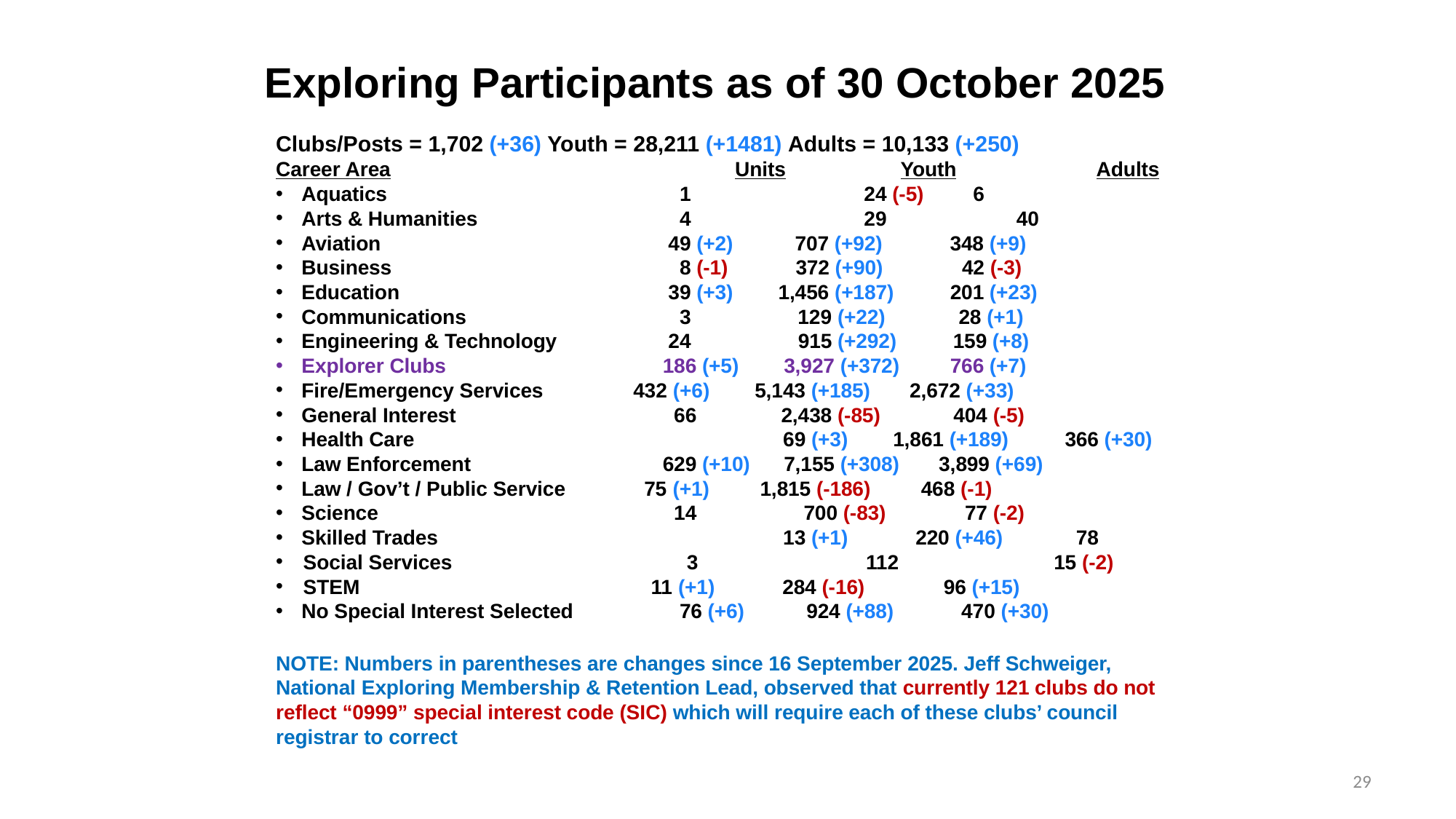

# Exploring Participants as of 30 October 2025
Clubs/Posts = 1,702 (+36) Youth = 28,211 (+1481) Adults = 10,133 (+250)
Career Area			    Units	              Youth	          Adults
Aquatics			         1		   24 (-5) 	   6
Arts & Humanities 		         4 		   29                       40
Aviation			       49 (+2)           707 (+92)            348 (+9)
Business			         8 (-1)            372 (+90)              42 (-3)
Education			       39 (+3)        1,456 (+187)          201 (+23)
Communications		         3                   129 (+22)             28 (+1)
Engineering & Technology	       24                   915 (+292)          159 (+8)
Explorer Clubs		      186 (+5)        3,927 (+372)         766 (+7)
Fire/Emergency Services                432 (+6)        5,143 (+185)       2,672 (+33)
General Interest 		        66               2,438 (-85)             404 (-5)
Health Care			        69 (+3)        1,861 (+189)          366 (+30)
Law Enforcement		      629 (+10)      7,155 (+308)       3,899 (+69)
Law / Gov’t / Public Service              75 (+1)         1,815 (-186)         468 (-1)
Science			        14                   700 (-83)              77 (-2)
Skilled Trades		      	        13 (+1)            220 (+46)             78
Social Services		          3 		   112 	                 15 (-2)
STEM		                       11 (+1)            284 (-16)              96 (+15)
No Special Interest Selected	         76 (+6)           924 (+88)            470 (+30)

NOTE: Numbers in parentheses are changes since 16 September 2025. Jeff Schweiger, National Exploring Membership & Retention Lead, observed that currently 121 clubs do not reflect “0999” special interest code (SIC) which will require each of these clubs’ council registrar to correct

29